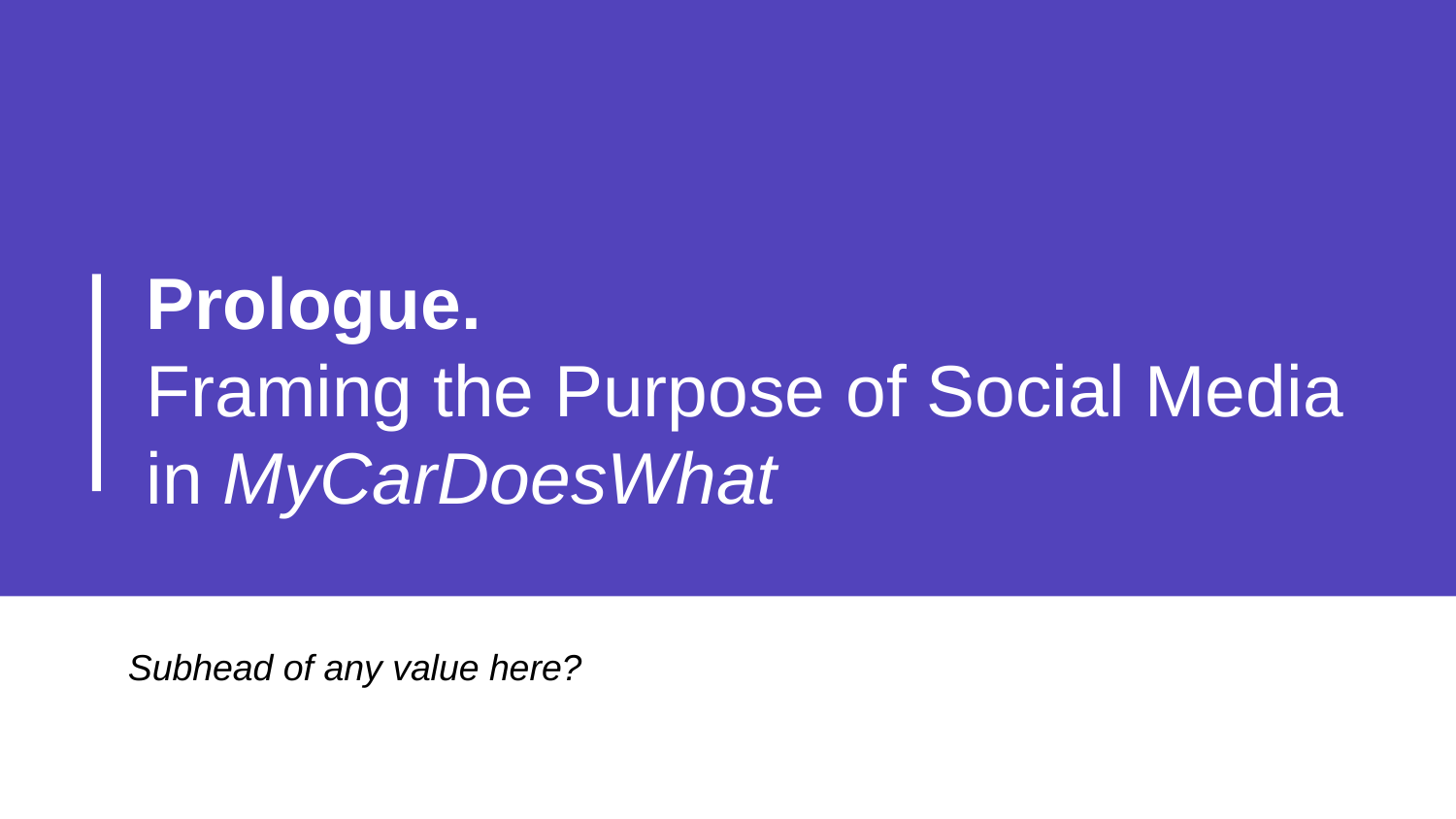

# Prologue. Framing the Purpose of Social Media in MyCarDoesWhat
Subhead of any value here?